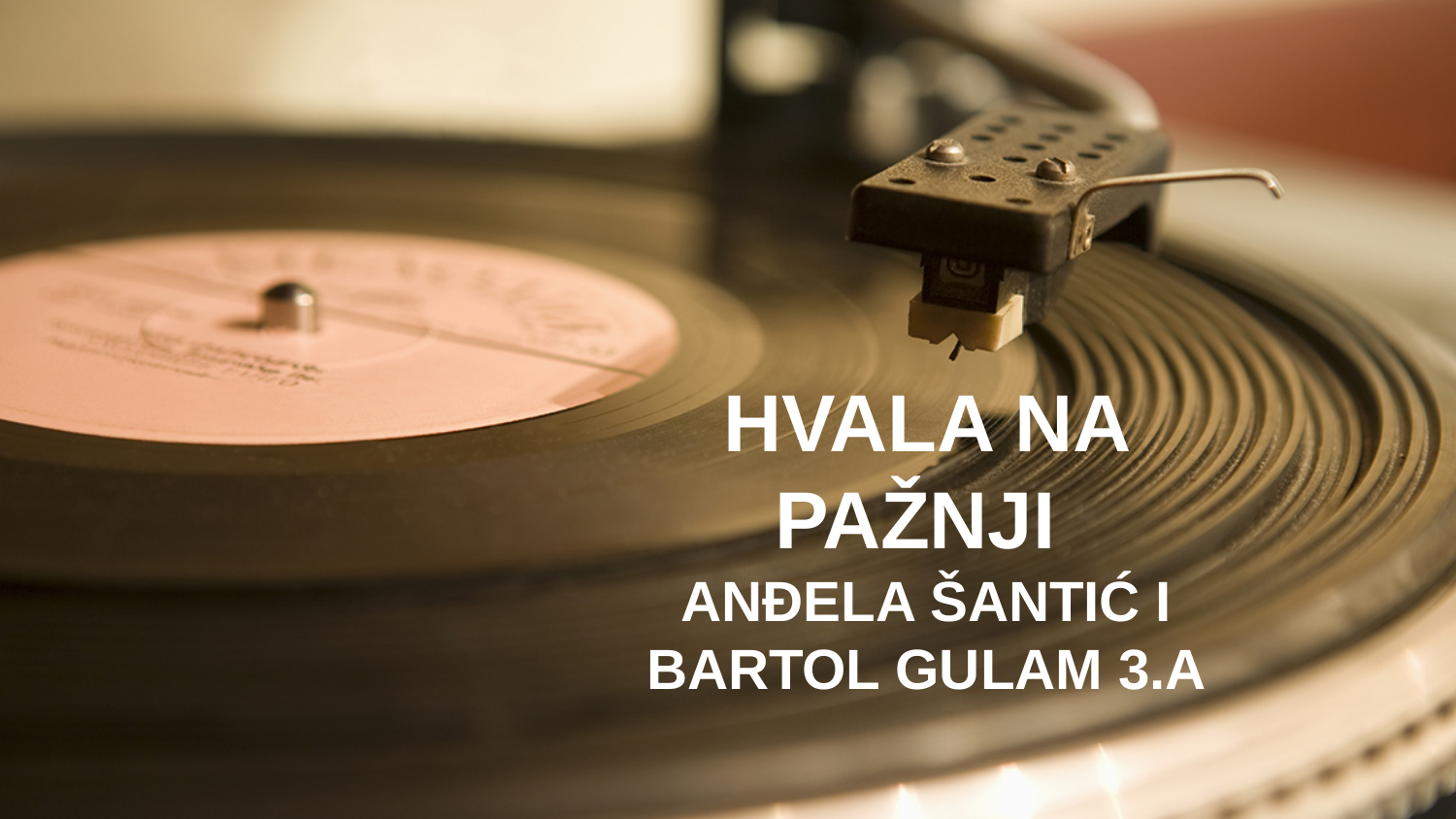

# HVALA NA PAŽNJI ANĐELA ŠANTIĆ I BARTOL GULAM 3.A